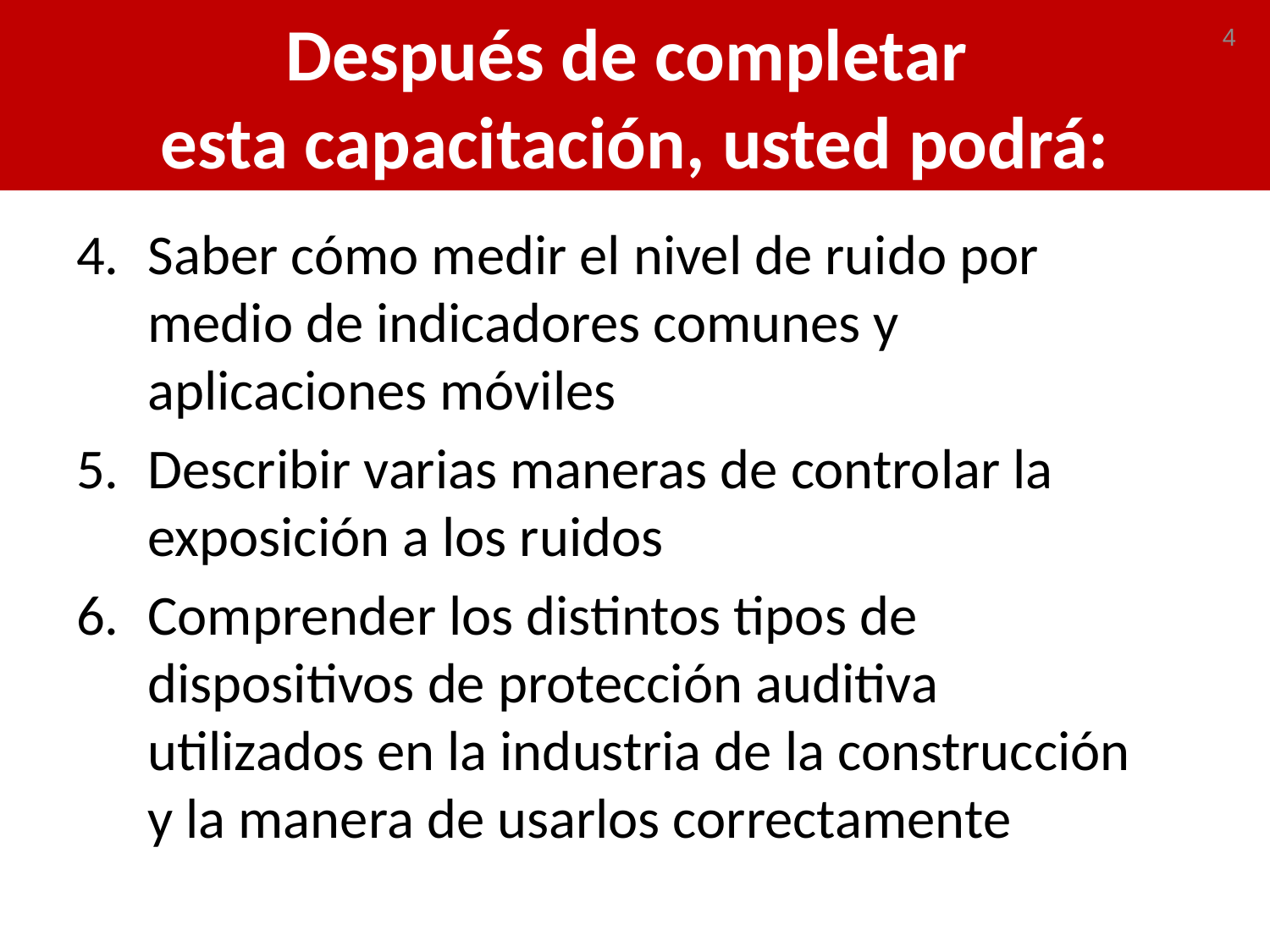

# Después de completar esta capacitación, usted podrá:
4
Saber cómo medir el nivel de ruido por medio de indicadores comunes y aplicaciones móviles
Describir varias maneras de controlar la exposición a los ruidos
Comprender los distintos tipos de dispositivos de protección auditiva utilizados en la industria de la construcción y la manera de usarlos correctamente